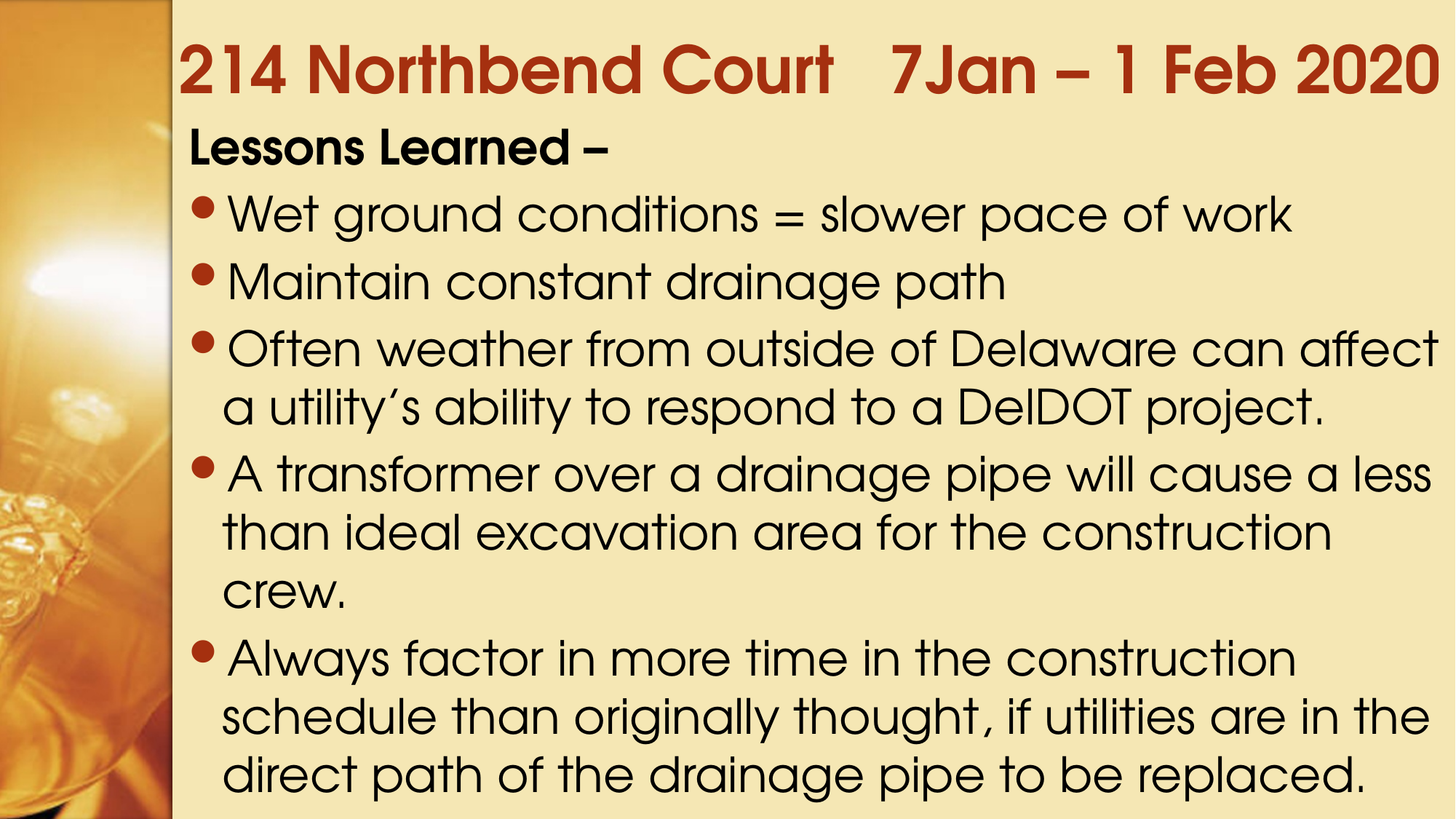

# 214 Northbend Court   7Jan – 1 Feb 2020
Lessons Learned –
Wet ground conditions = slower pace of work
Maintain constant drainage path
Often weather from outside of Delaware can affect a utility’s ability to respond to a DelDOT project.
A transformer over a drainage pipe will cause a less than ideal excavation area for the construction crew.
Always factor in more time in the construction schedule than originally thought, if utilities are in the direct path of the drainage pipe to be replaced.